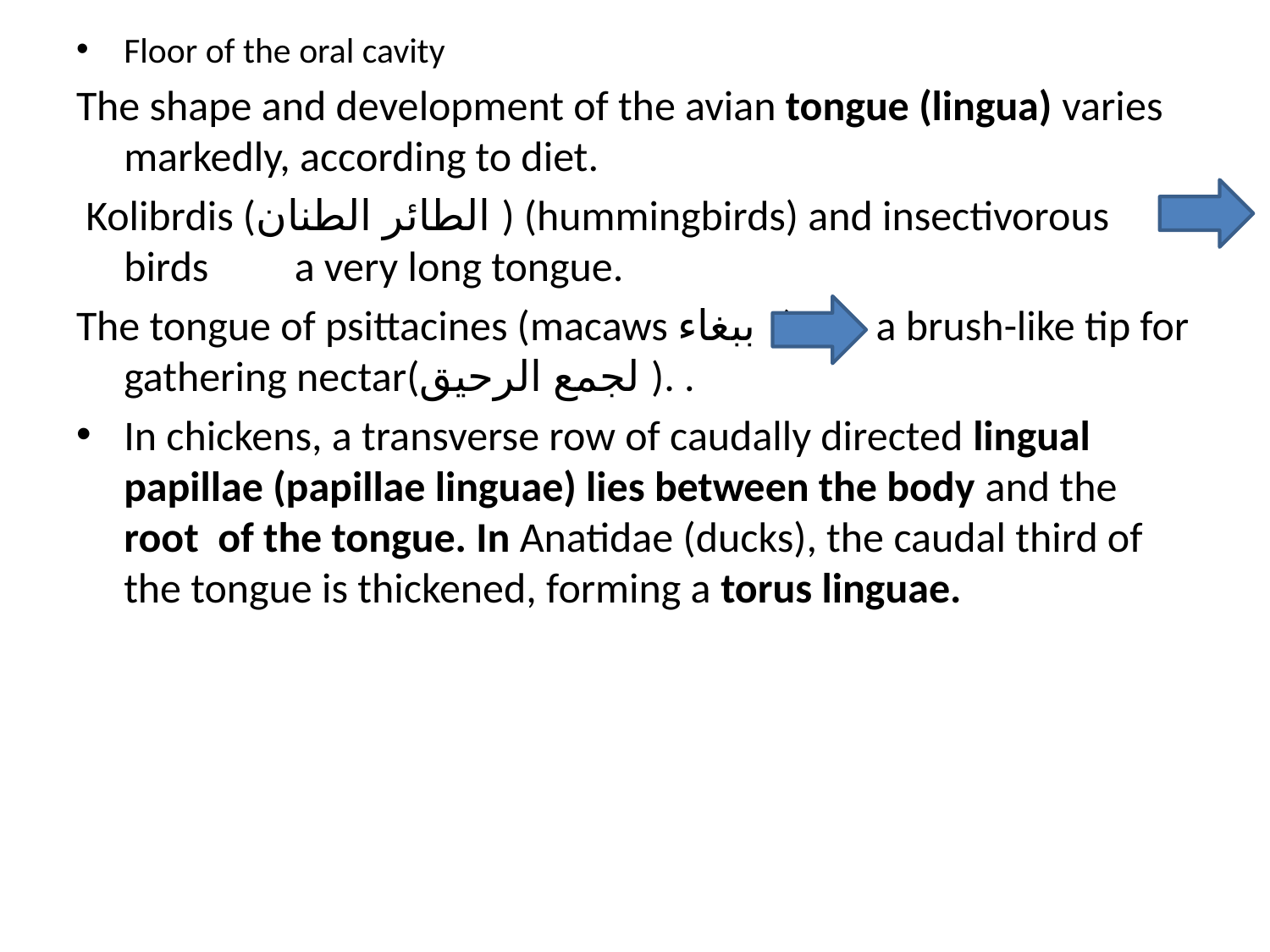

Floor of the oral cavity
The shape and development of the avian tongue (lingua) varies markedly, according to diet.
 Kolibrdis (الطائر الطنان ) (hummingbirds) and insectivorous birds         a very long tongue.
The tongue of psittacines (macaws ببغاء  (         a brush-like tip for gathering nectar(لجمع الرحيق ). .
In chickens, a transverse row of caudally directed lingual papillae (papillae linguae) lies between the body and the root  of the tongue. In Anatidae (ducks), the caudal third of the tongue is thickened, forming a torus linguae.